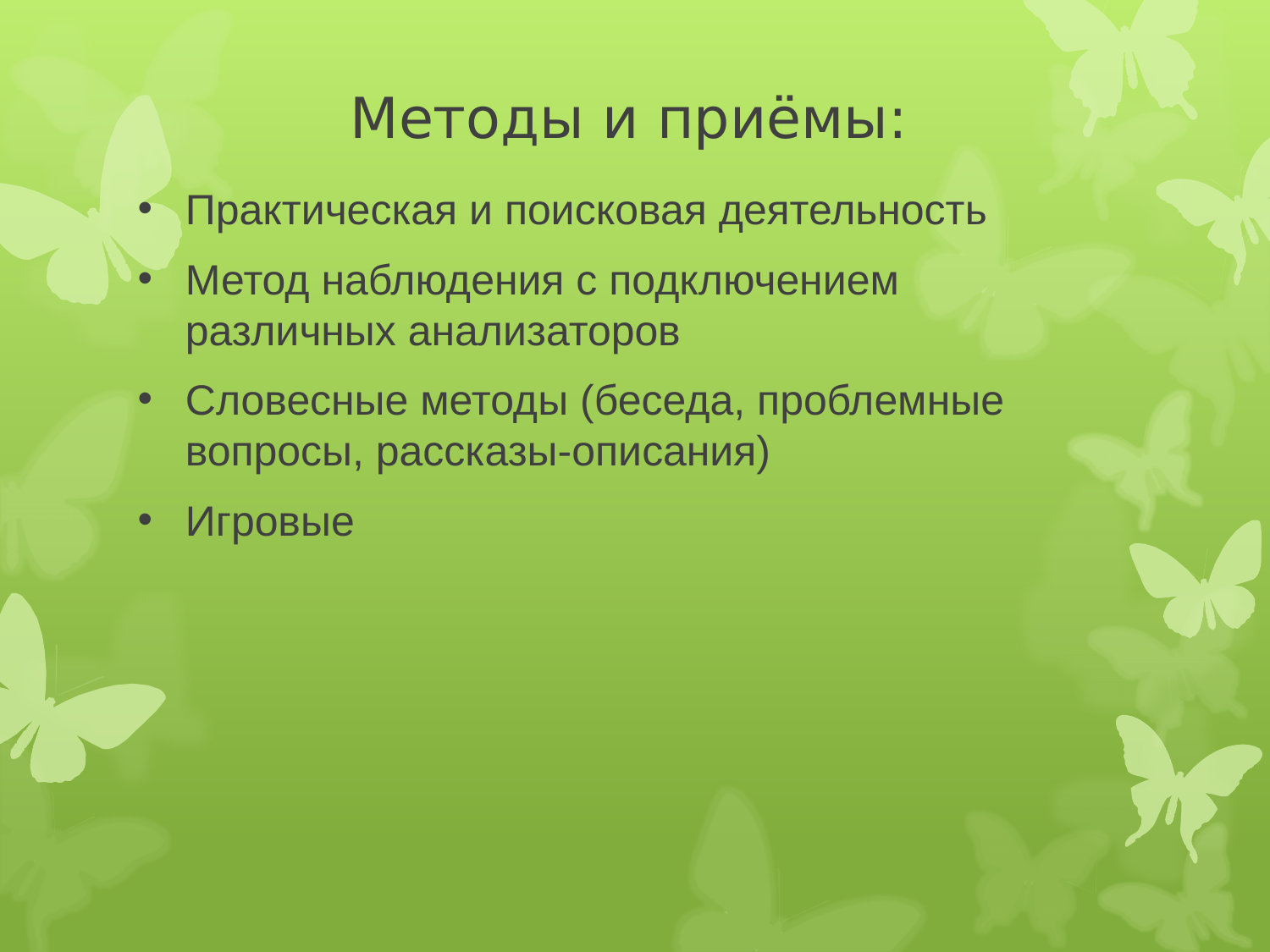

# Методы и приёмы:
Практическая и поисковая деятельность
Метод наблюдения с подключением различных анализаторов
Словесные методы (беседа, проблемные вопросы, рассказы-описания)
Игровые